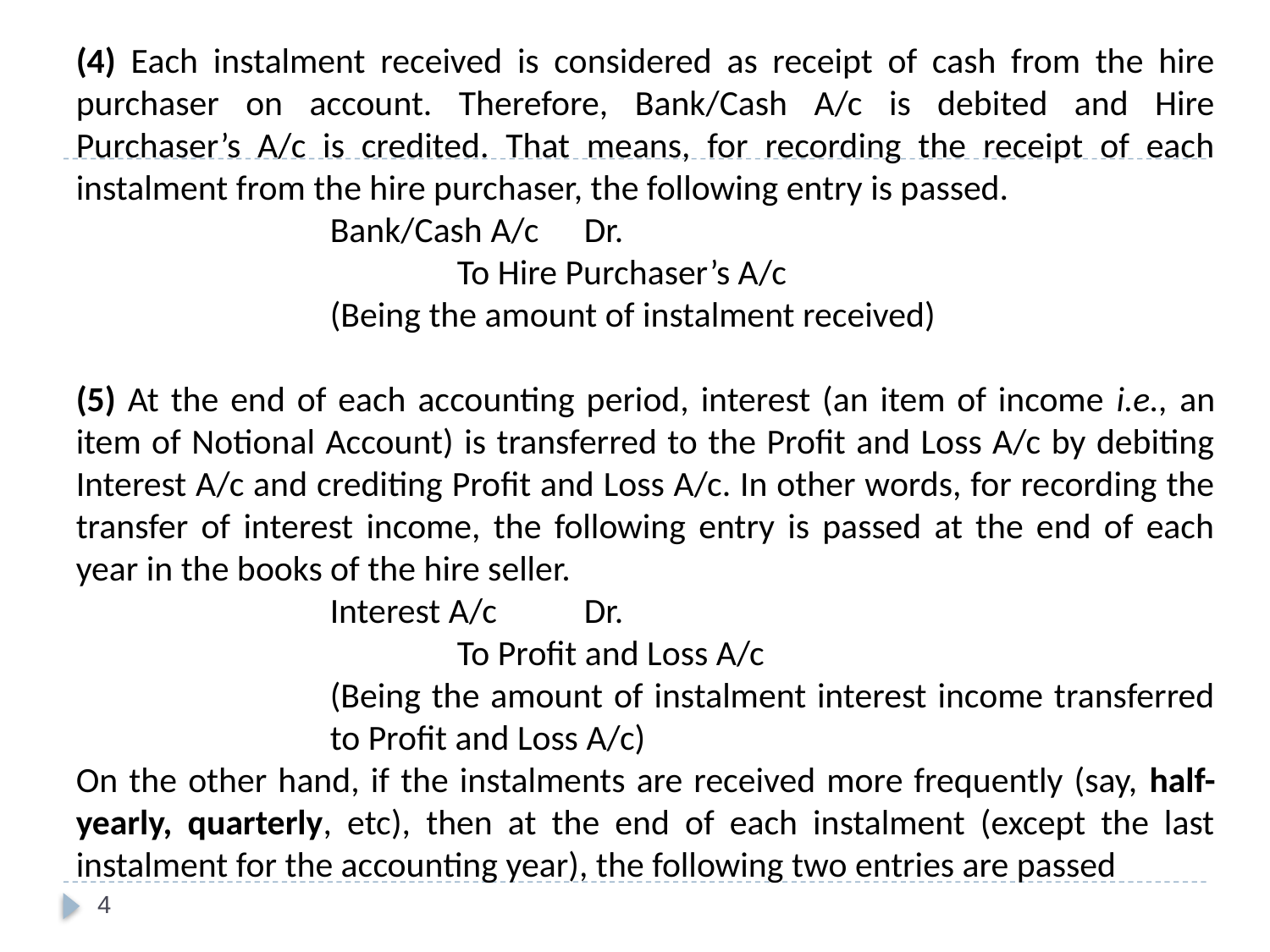

(4) Each instalment received is considered as receipt of cash from the hire purchaser on account. Therefore, Bank/Cash A/c is debited and Hire Purchaser’s A/c is credited. That means, for recording the receipt of each instalment from the hire purchaser, the following entry is passed.
		Bank/Cash A/c	Dr.
			To Hire Purchaser’s A/c
		(Being the amount of instalment received)

(5) At the end of each accounting period, interest (an item of income i.e., an item of Notional Account) is transferred to the Profit and Loss A/c by debiting Interest A/c and crediting Profit and Loss A/c. In other words, for recording the transfer of interest income, the following entry is passed at the end of each year in the books of the hire seller.
		Interest A/c	Dr.
			To Profit and Loss A/c
		(Being the amount of instalment interest income transferred 		to Profit and Loss A/c)
On the other hand, if the instalments are received more frequently (say, half-yearly, quarterly, etc), then at the end of each instalment (except the last instalment for the accounting year), the following two entries are passed

4